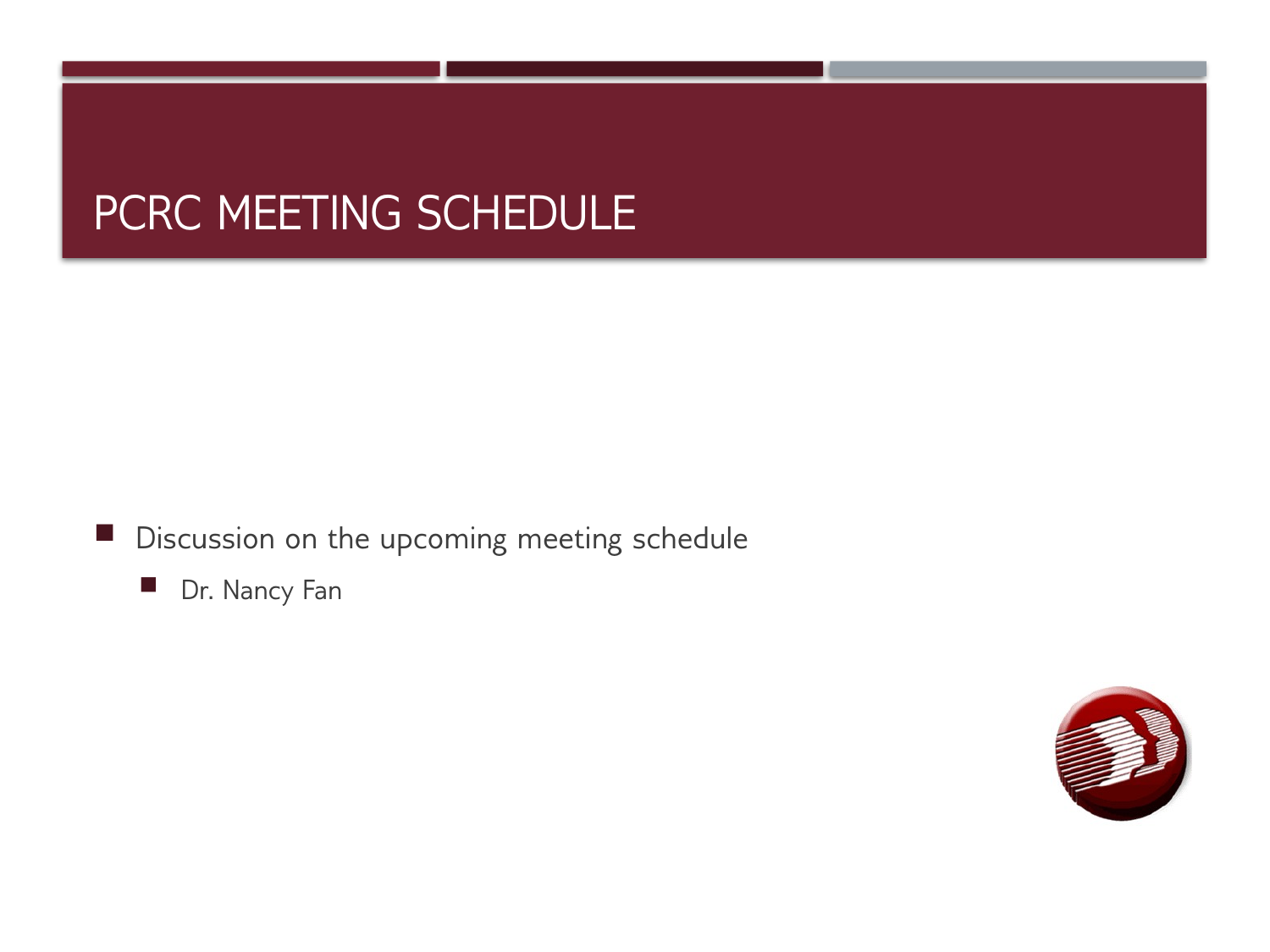

# PCRC Meeting schedule
Discussion on the upcoming meeting schedule
Dr. Nancy Fan